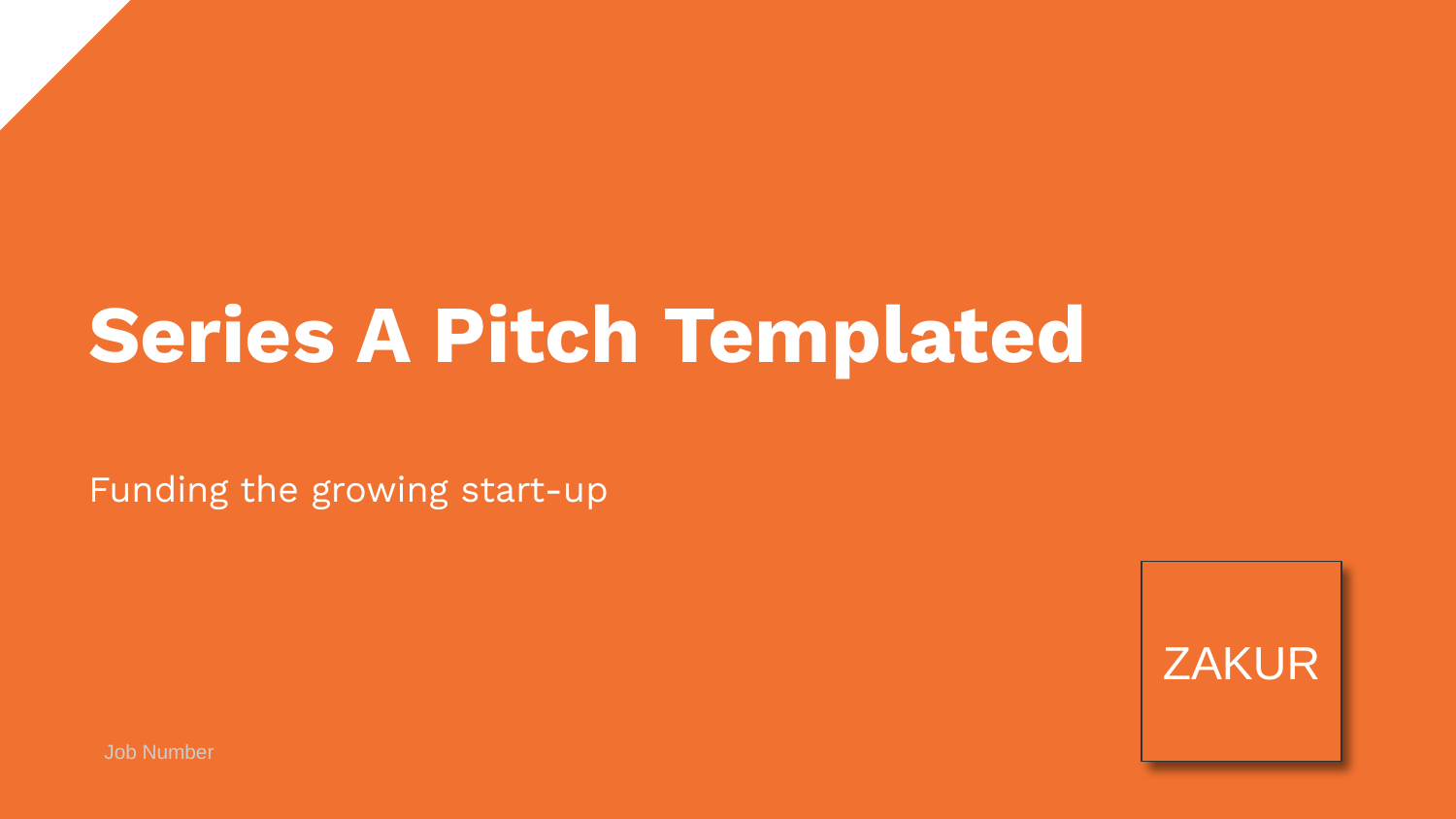

# Series A Pitch Templated
Funding the growing start-up
Job Number